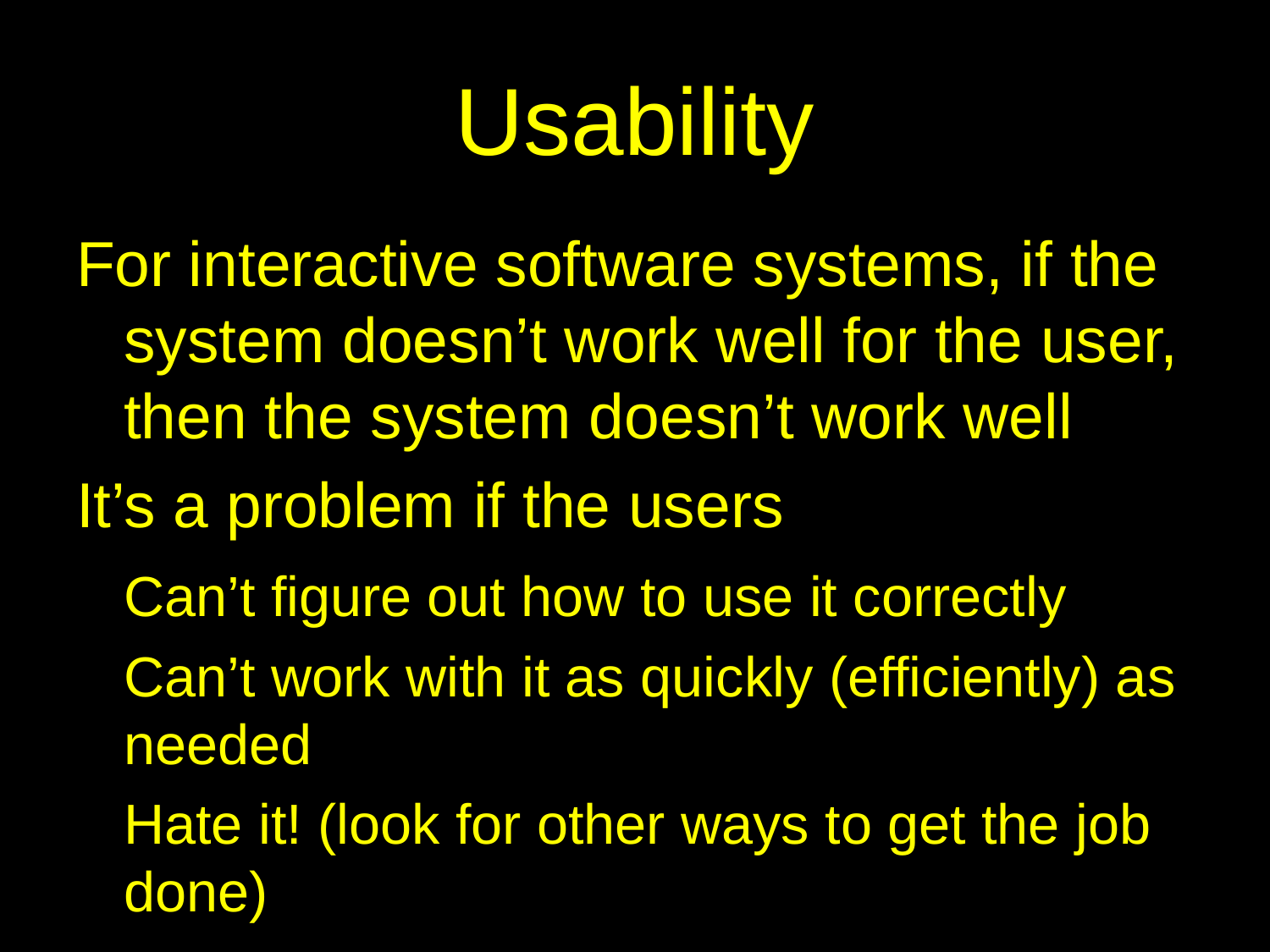

# Usability
For interactive software systems, if the system doesn’t work well for the user, then the system doesn’t work well
It’s a problem if the users
	Can’t figure out how to use it correctly
	Can’t work with it as quickly (efficiently) as needed
	Hate it! (look for other ways to get the job done)